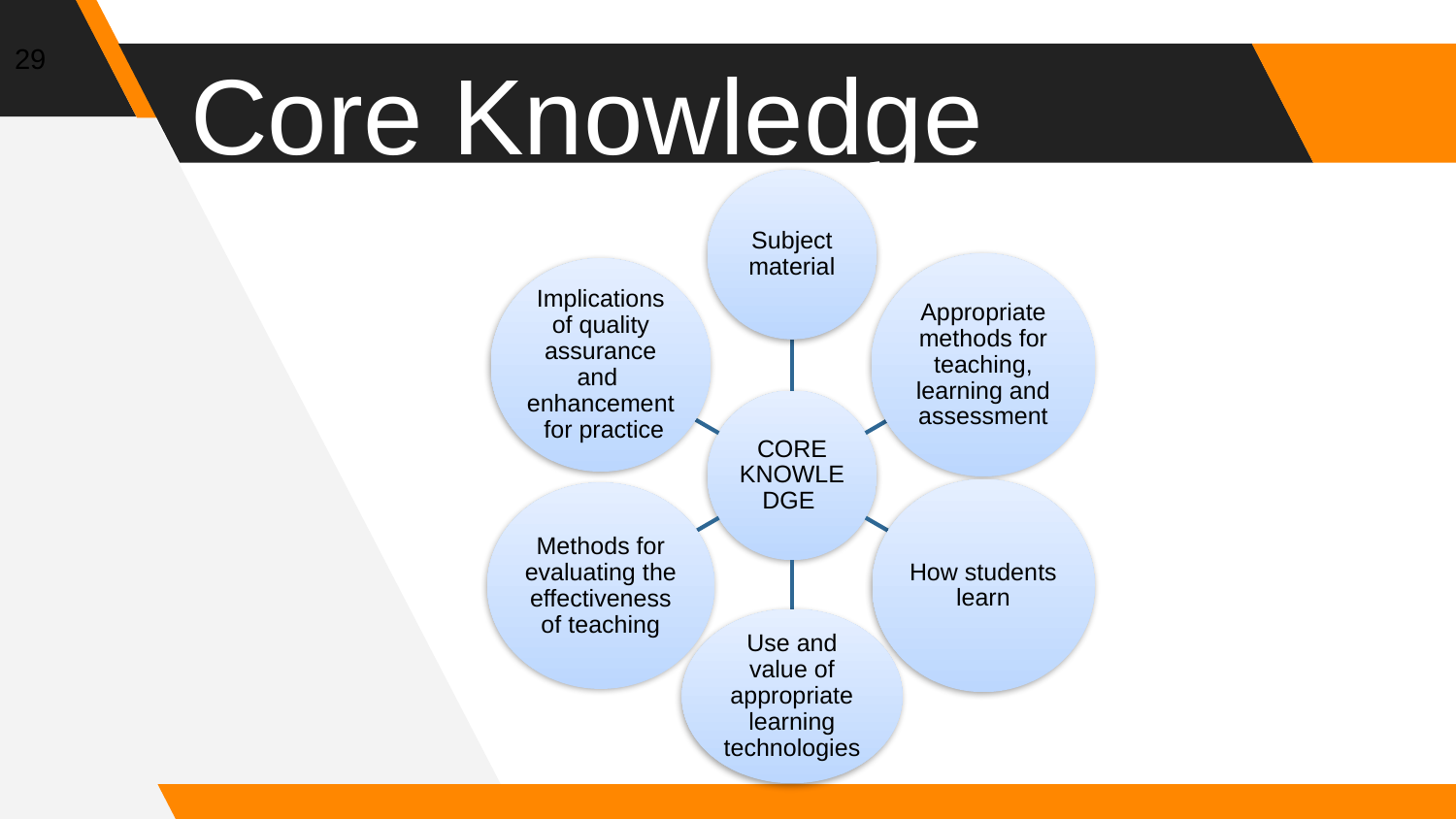

29
# Core Knowledge
CORE KNOWLEDGE

Subject material

Appropriate methods for teaching, learning and assessment

How students learn

Use and value of appropriate learning technologies

Methods for evaluating the effectiveness of teaching

Implications of quality assurance and  enhancement  for practice